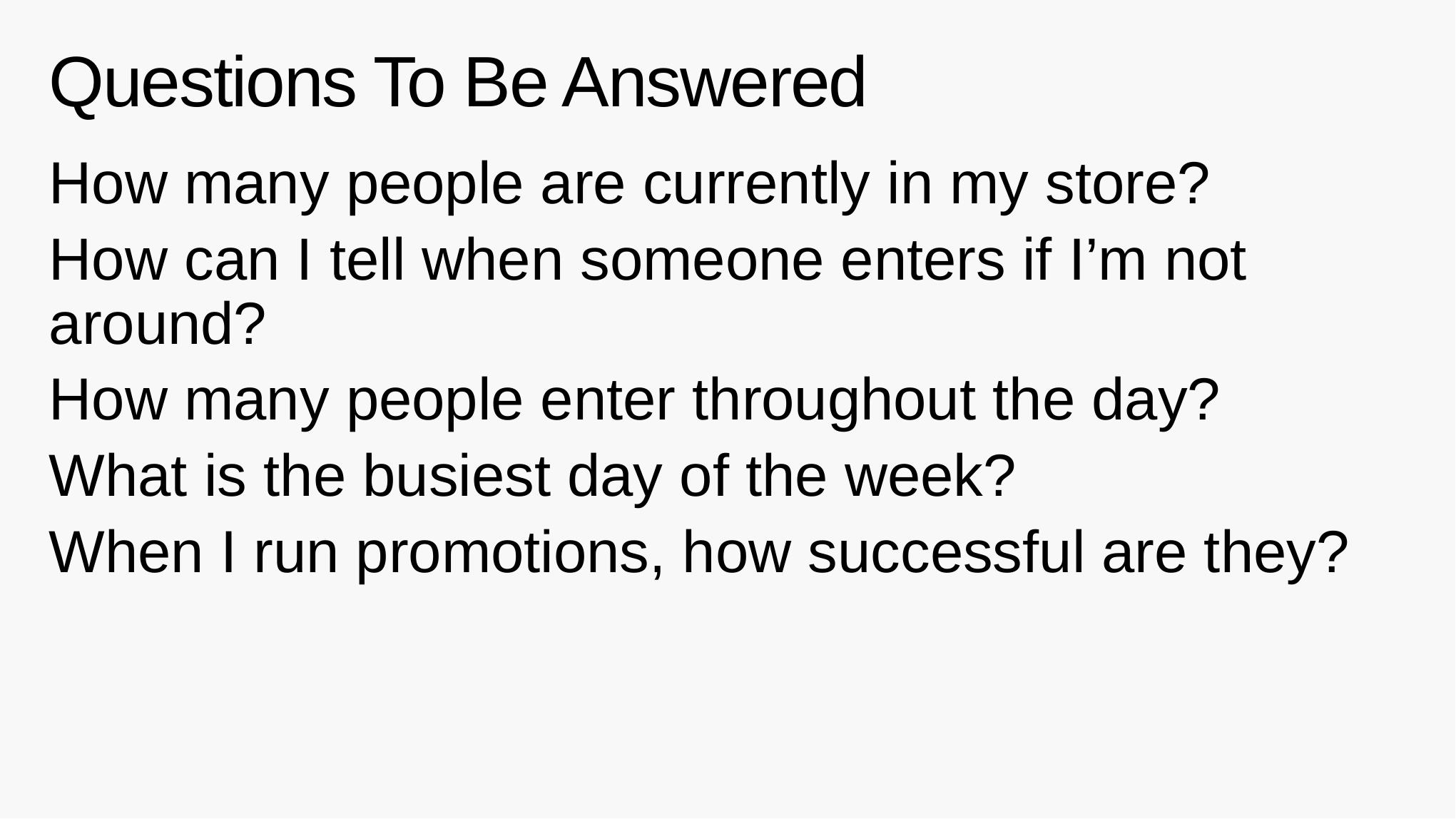

# Questions To Be Answered
How many people are currently in my store?
How can I tell when someone enters if I’m not around?
How many people enter throughout the day?
What is the busiest day of the week?
When I run promotions, how successful are they?